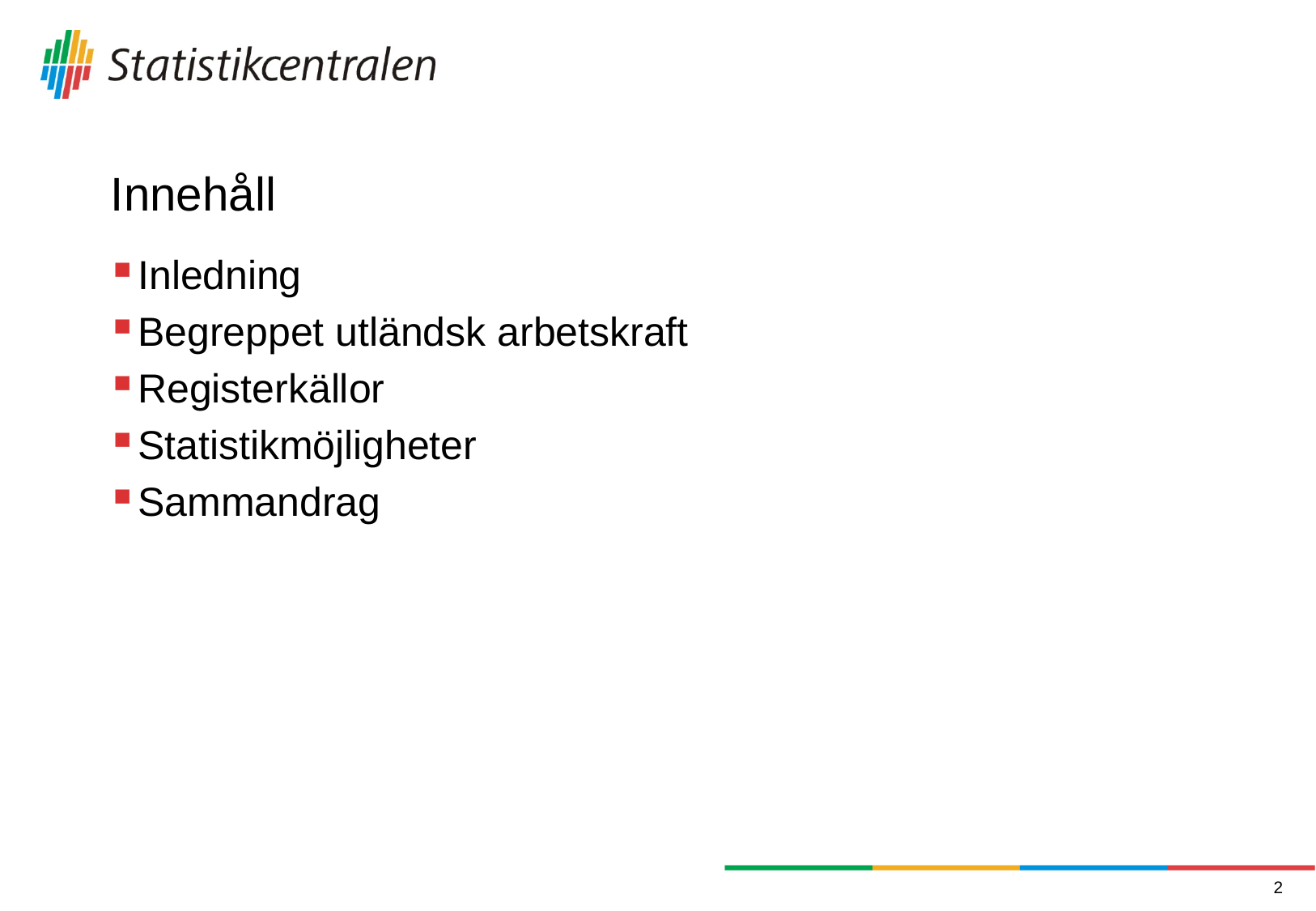

# Innehåll
Inledning
Begreppet utländsk arbetskraft
Registerkällor
Statistikmöjligheter
Sammandrag
2